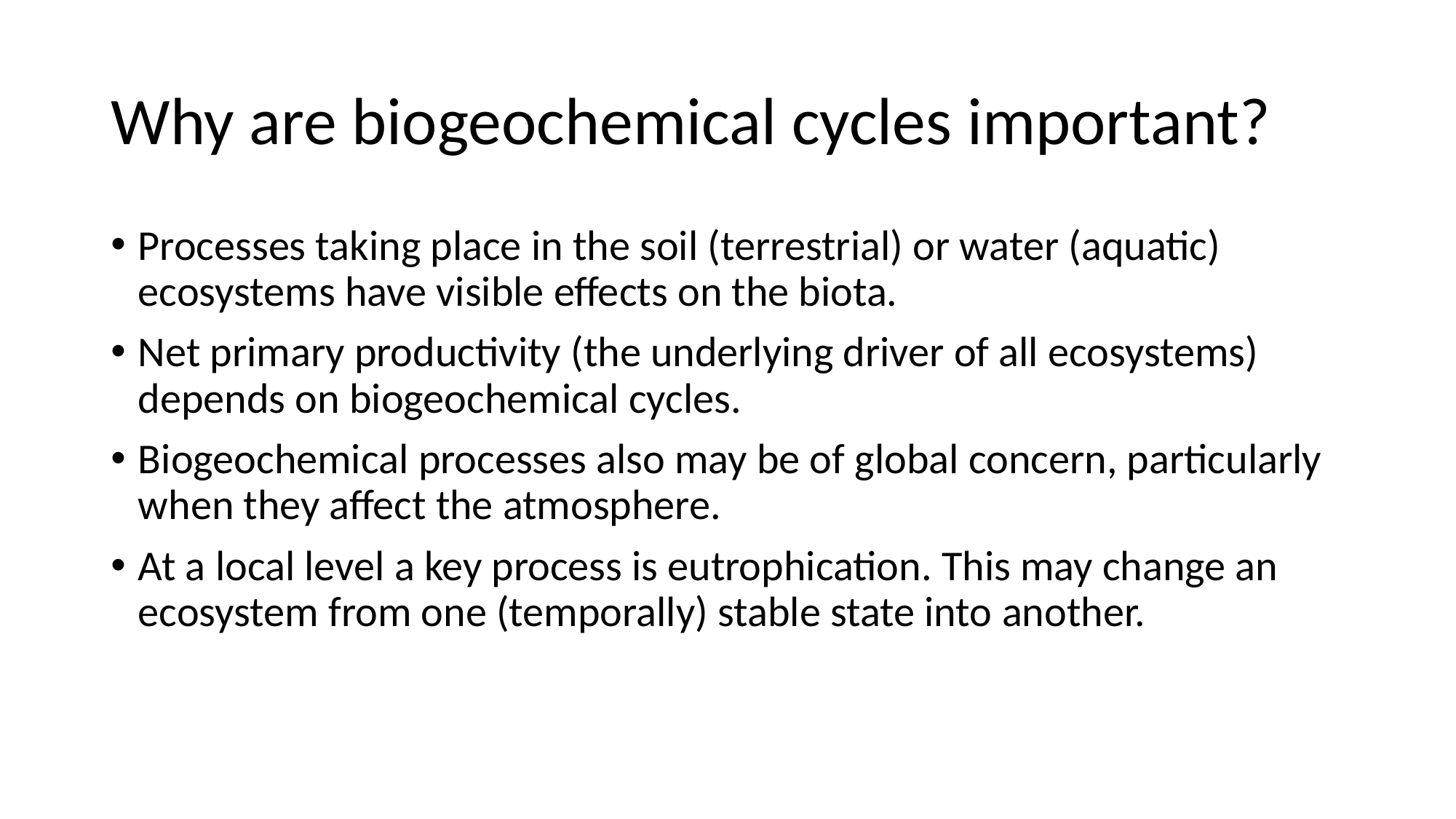

# Why are biogeochemical cycles important?
Processes taking place in the soil (terrestrial) or water (aquatic) ecosystems have visible effects on the biota.
Net primary productivity (the underlying driver of all ecosystems) depends on biogeochemical cycles.
Biogeochemical processes also may be of global concern, particularly when they affect the atmosphere.
At a local level a key process is eutrophication. This may change an ecosystem from one (temporally) stable state into another.